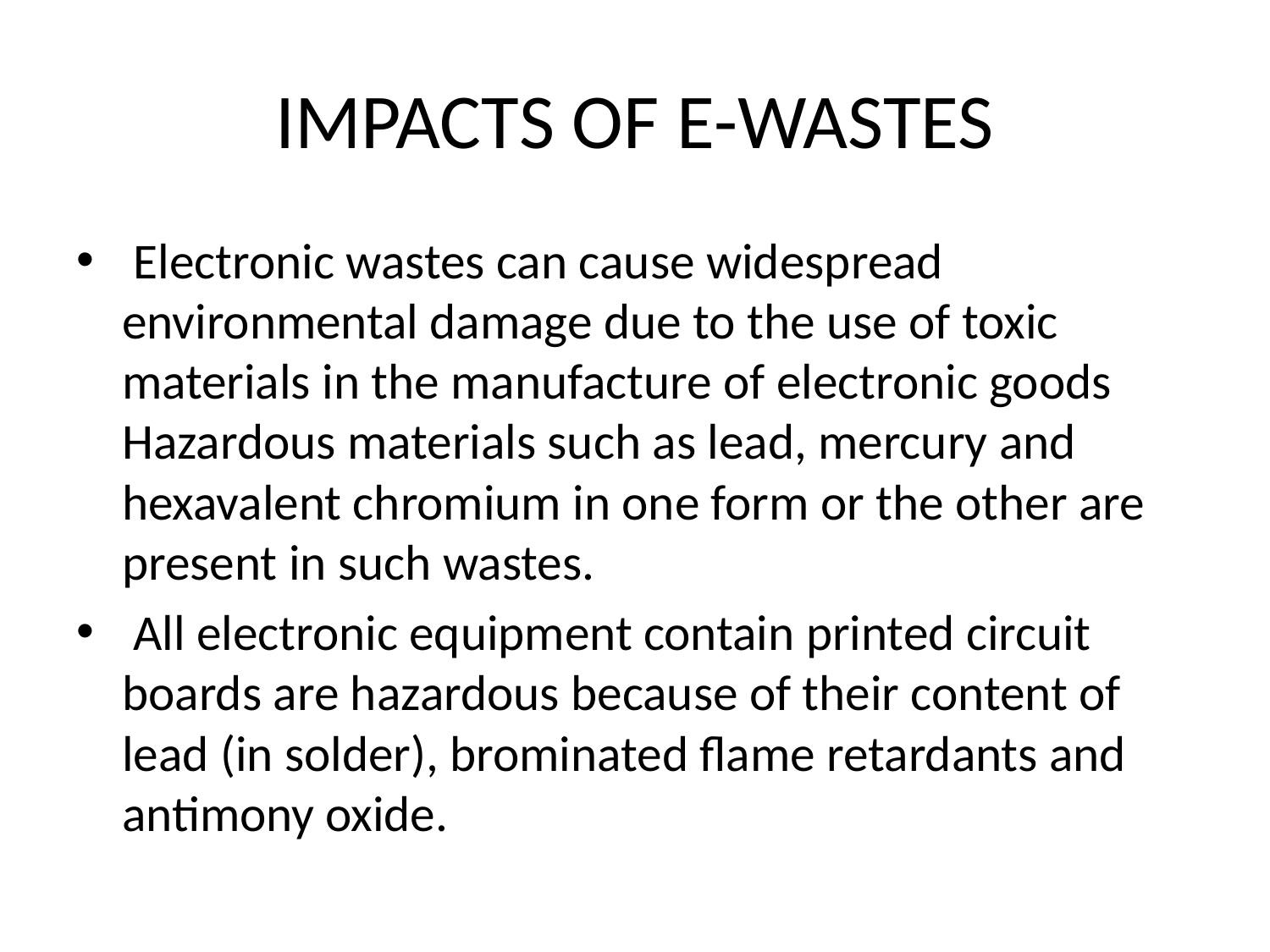

# IMPACTS OF E-WASTES
 Electronic wastes can cause widespread environmental damage due to the use of toxic materials in the manufacture of electronic goods Hazardous materials such as lead, mercury and hexavalent chromium in one form or the other are present in such wastes.
 All electronic equipment contain printed circuit boards are hazardous because of their content of lead (in solder), brominated flame retardants and antimony oxide.